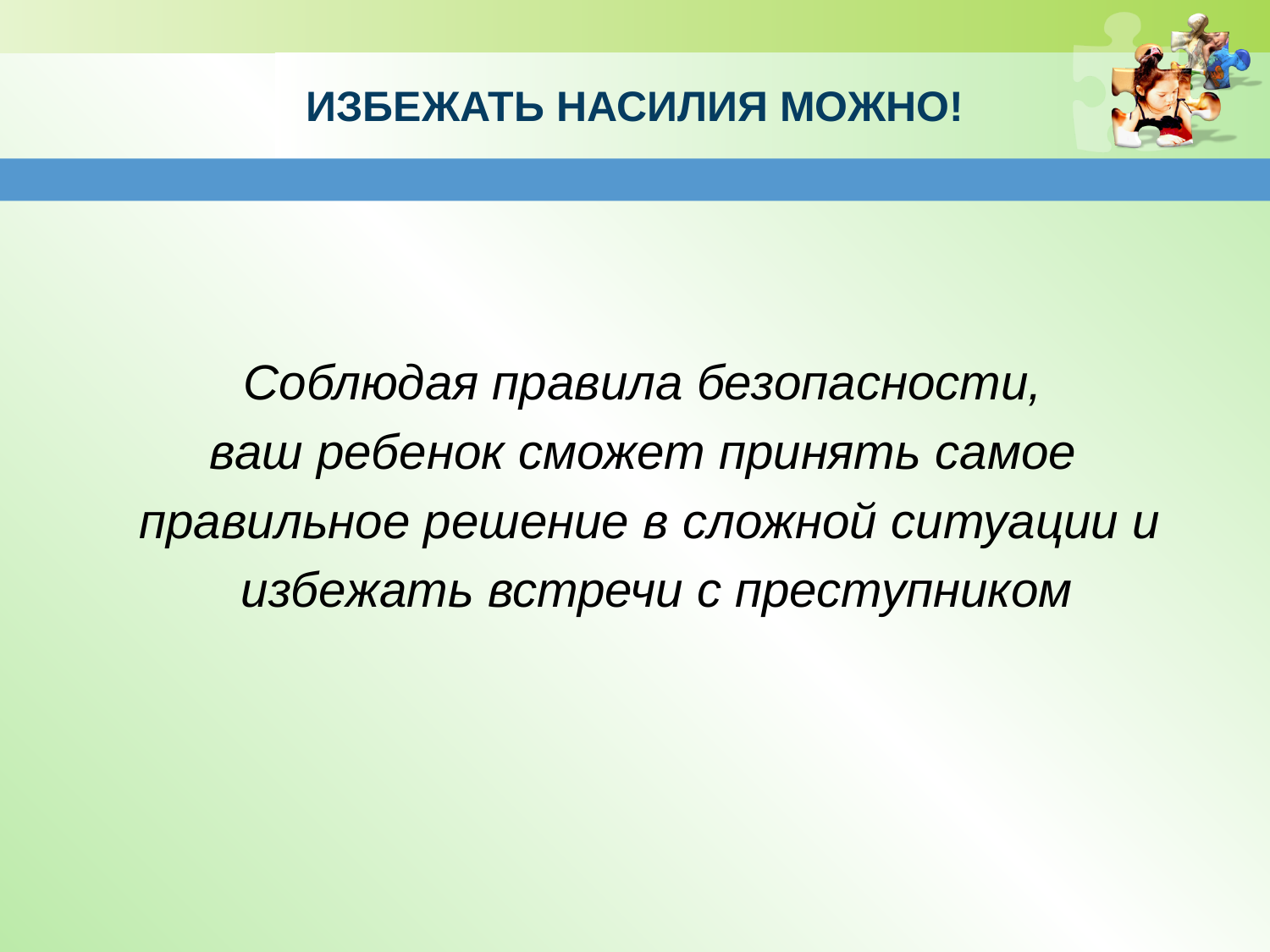

# ИЗБЕЖАТЬ НАСИЛИЯ МОЖНО!

Соблюдая правила безопасности,
ваш ребенок сможет принять самое
правильное решение в сложной ситуации и
 избежать встречи с преступником